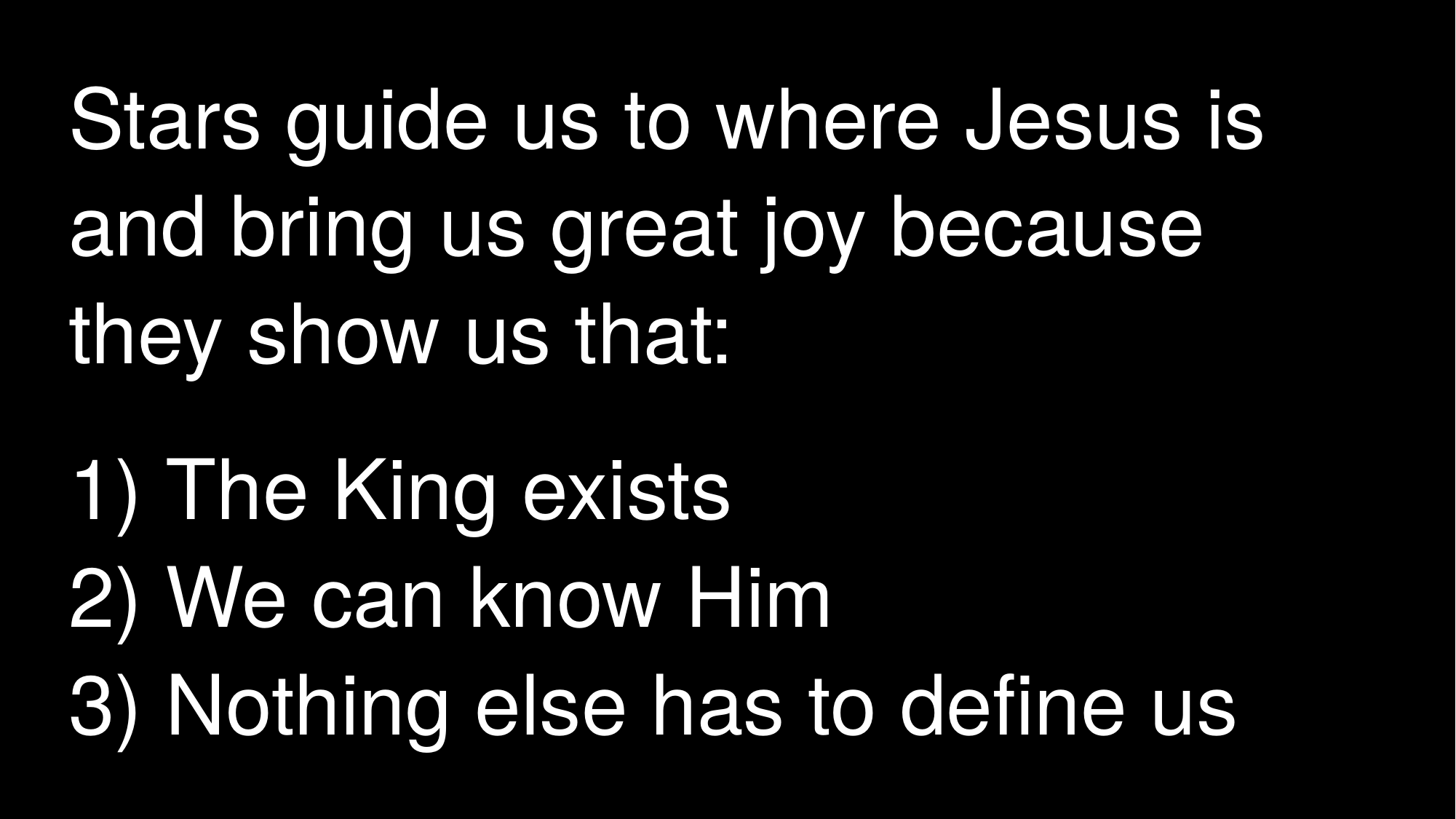

# Stars guide us to where Jesus is and bring us great joy because they show us that: 1) The King exists 2) We can know Him 3) Nothing else has to define us